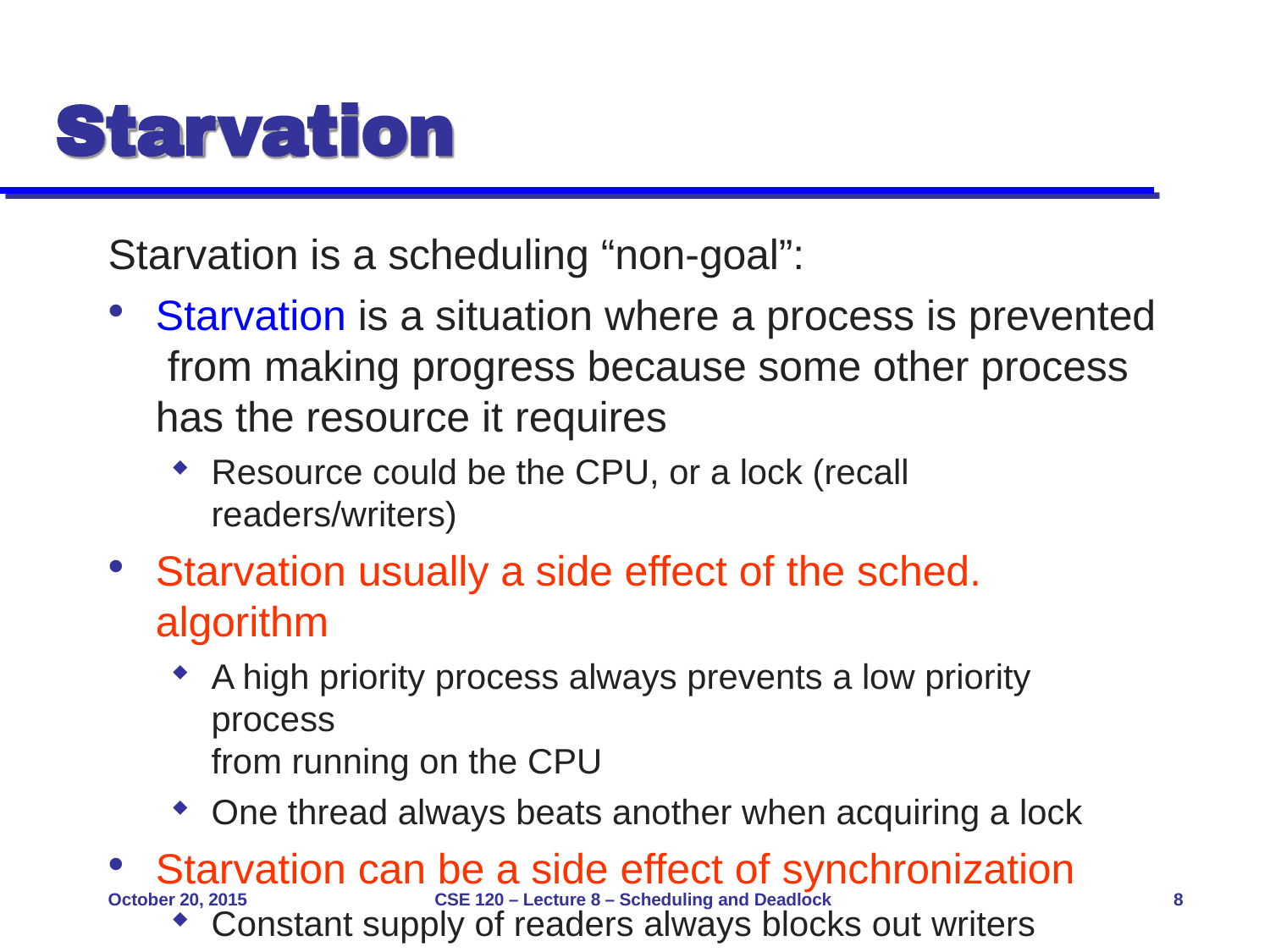

# Starvation
Starvation is a scheduling “non-goal”:
Starvation is a situation where a process is prevented  from making progress because some other process  has the resource it requires
Resource could be the CPU, or a lock (recall readers/writers)
Starvation usually a side effect of the sched. algorithm
A high priority process always prevents a low priority process
from running on the CPU
One thread always beats another when acquiring a lock
Starvation can be a side effect of synchronization
Constant supply of readers always blocks out writers
October 20, 2015
CSE 120 – Lecture 8 – Scheduling and Deadlock
8